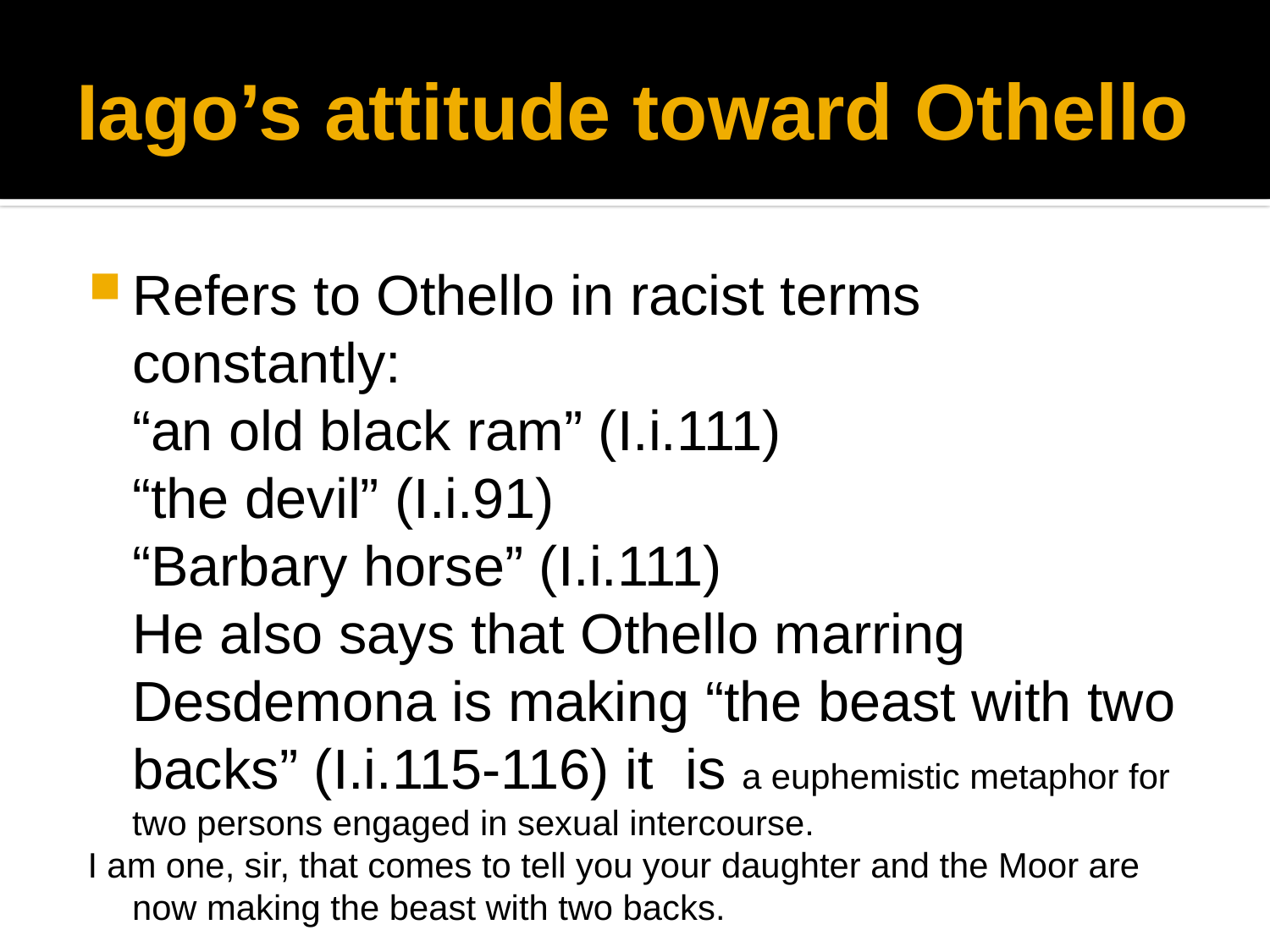

# Iago’s attitude toward Othello
Refers to Othello in racist terms constantly:
	“an old black ram” (I.i.111)
	“the devil” (I.i.91)
	“Barbary horse” (I.i.111)
	He also says that Othello marring Desdemona is making “the beast with two backs” (I.i.115-116) it  is a euphemistic metaphor for two persons engaged in sexual intercourse.
I am one, sir, that comes to tell you your daughter and the Moor are now making the beast with two backs.